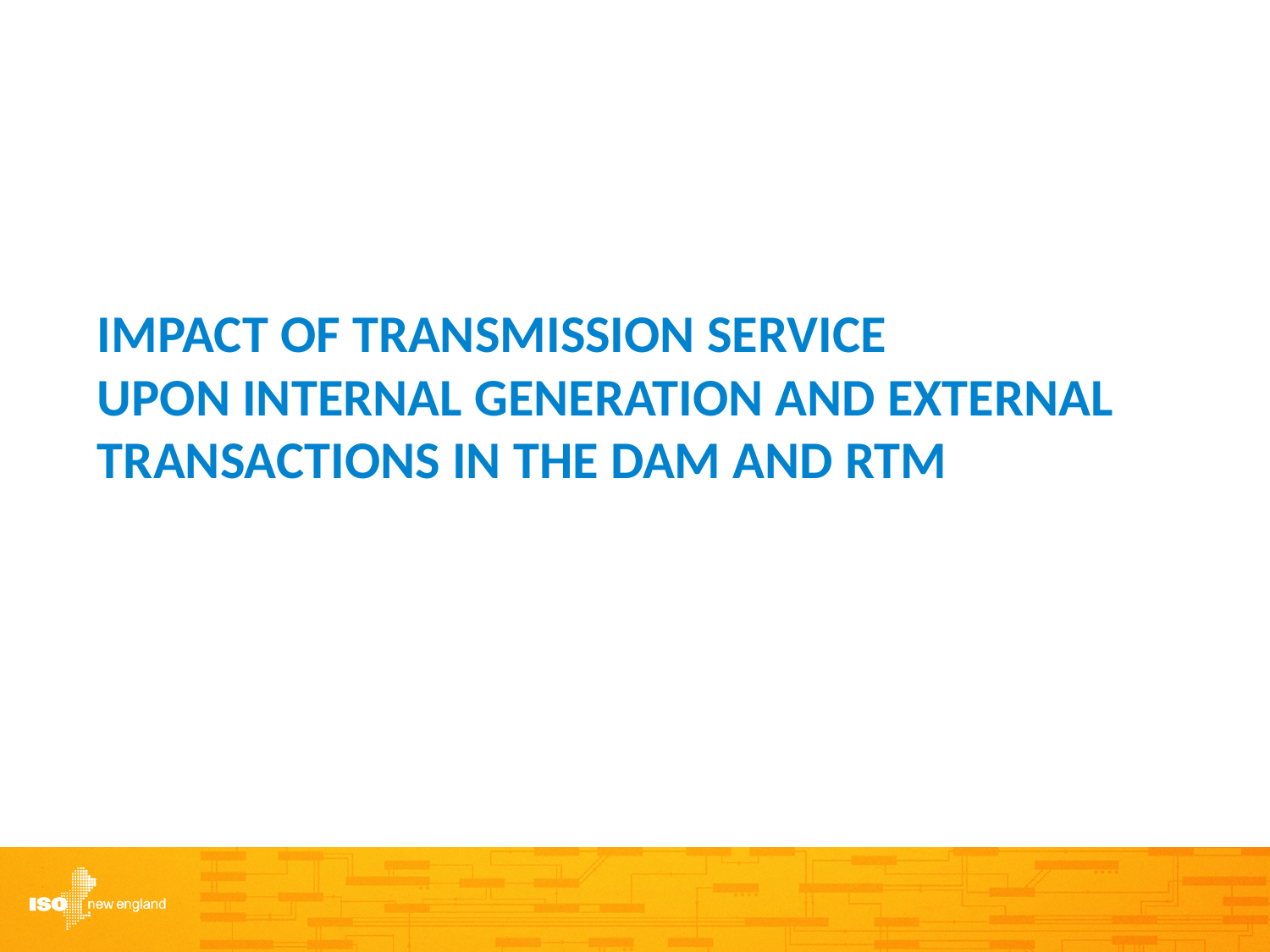

# Impact of Transmission Service upon Internal Generation and External Transactions in the DAM and RTM